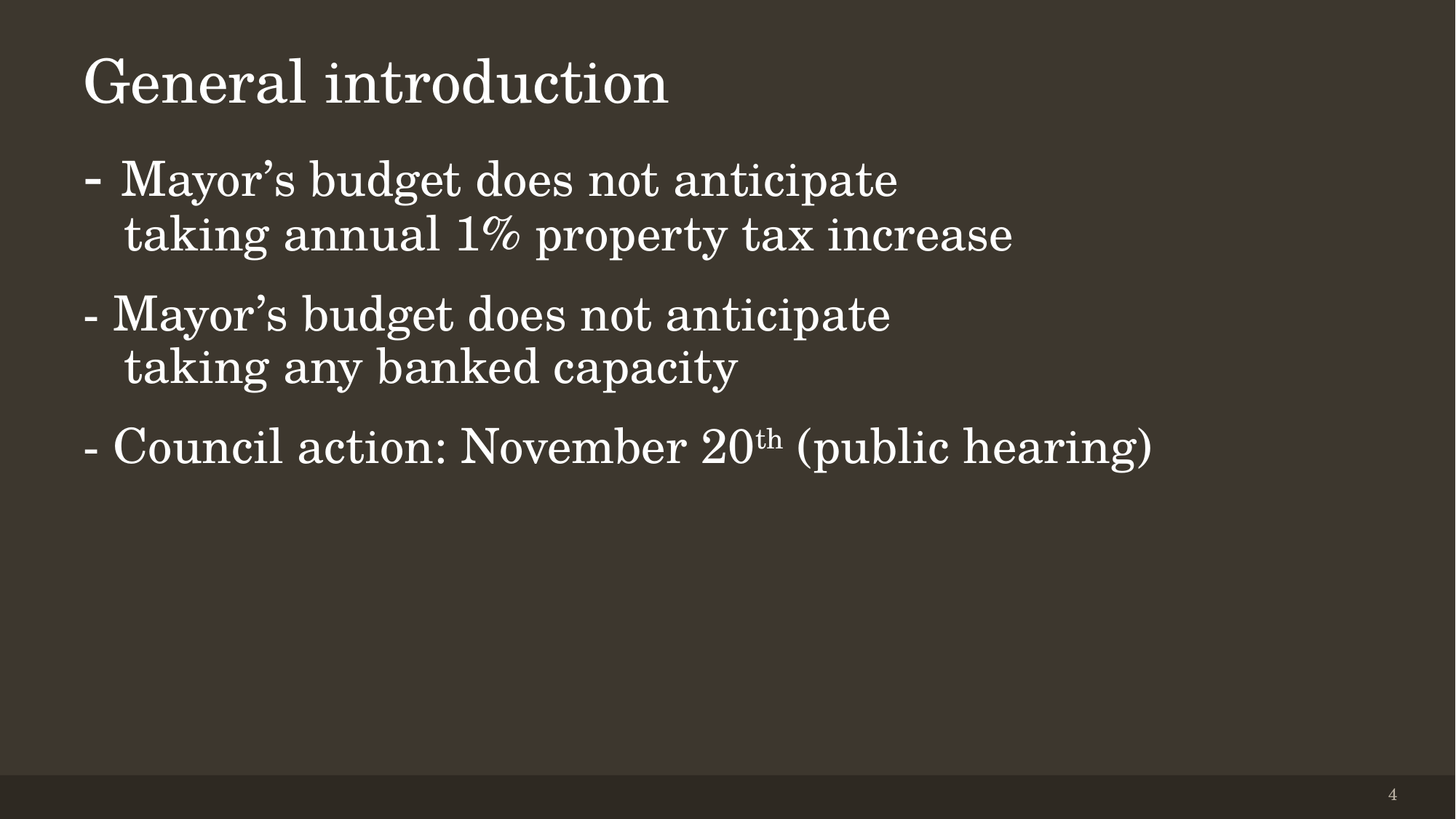

General introduction
- Mayor’s budget does not anticipate
   taking annual 1% property tax increase
- Mayor’s budget does not anticipate
   taking any banked capacity
- Council action: November 20th (public hearing)

4